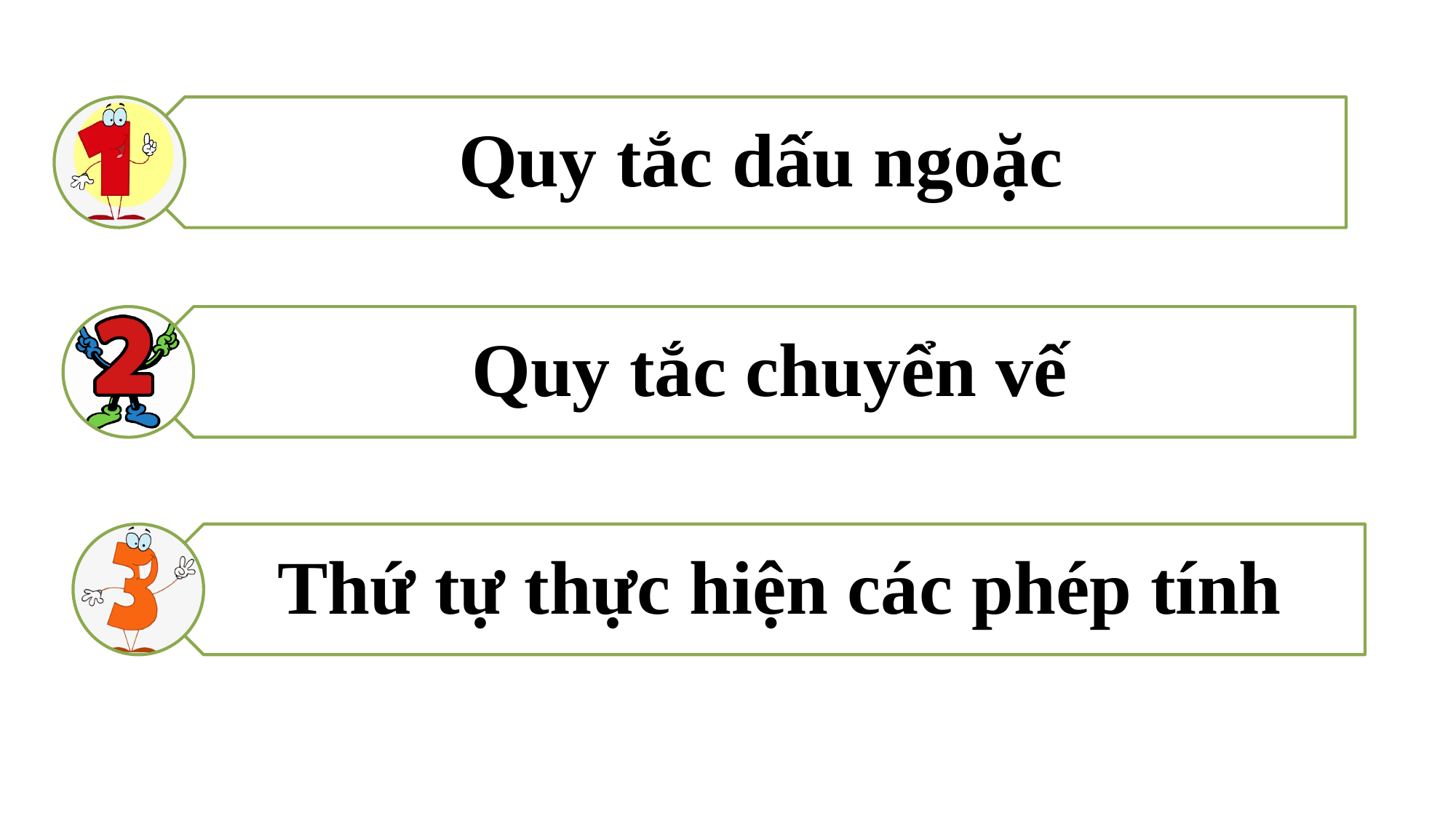

Quy tắc dấu ngoặc

Quy tắc chuyển vế

Thứ tự thực hiện các phép tính